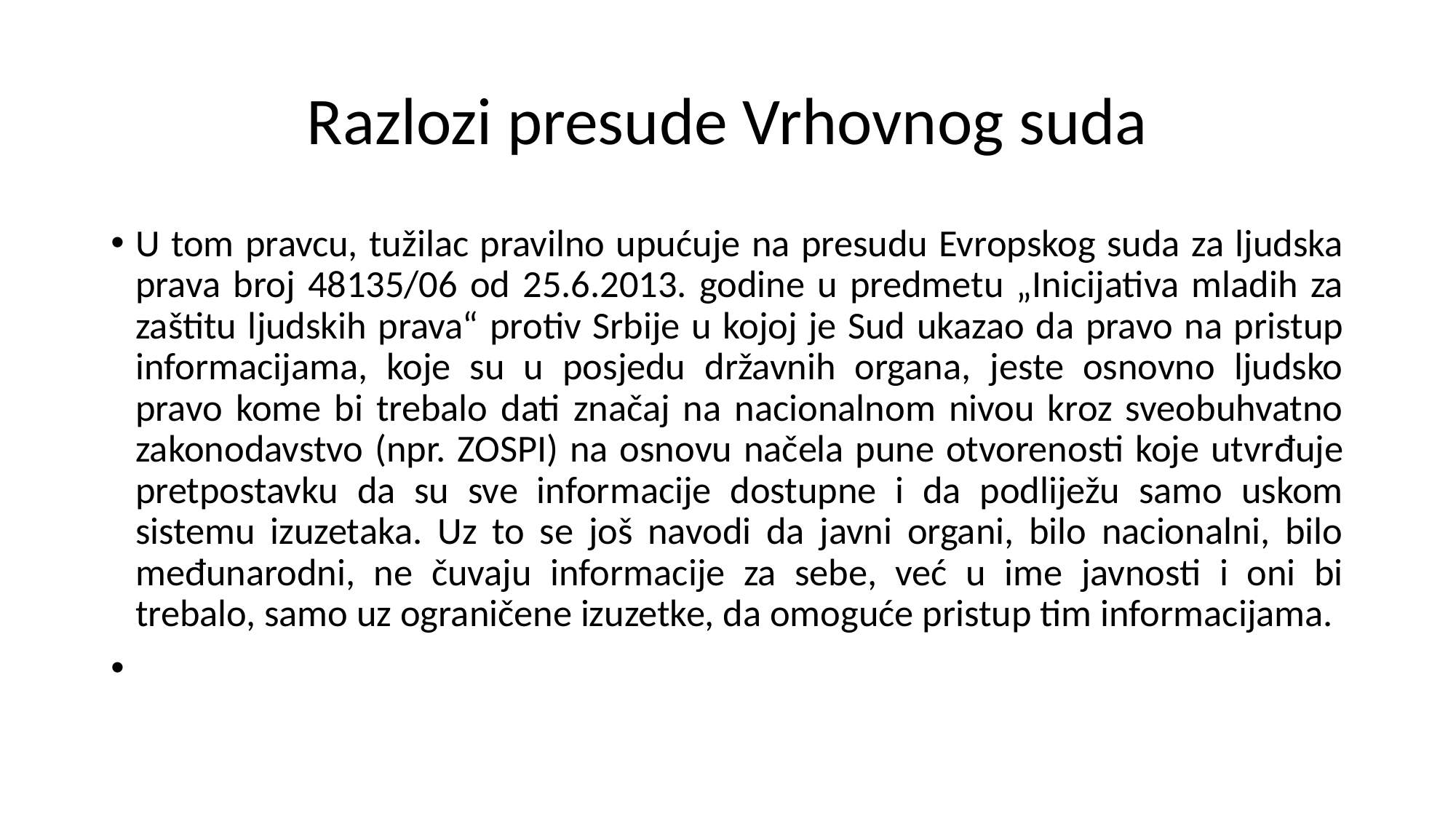

# Razlozi presude Vrhovnog suda
U tom pravcu, tužilac pravilno upućuje na presudu Evropskog suda za ljudska prava broj 48135/06 od 25.6.2013. godine u predmetu „Inicijativa mladih za zaštitu ljudskih prava“ protiv Srbije u kojoj je Sud ukazao da pravo na pristup informacijama, koje su u posjedu državnih organa, jeste osnovno ljudsko pravo kome bi trebalo dati značaj na nacionalnom nivou kroz sveobuhvatno zakonodavstvo (npr. ZOSPI) na osnovu načela pune otvorenosti koje utvrđuje pretpostavku da su sve informacije dostupne i da podliježu samo uskom sistemu izuzetaka. Uz to se još navodi da javni organi, bilo nacionalni, bilo međunarodni, ne čuvaju informacije za sebe, već u ime javnosti i oni bi trebalo, samo uz ograničene izuzetke, da omoguće pristup tim informacijama.